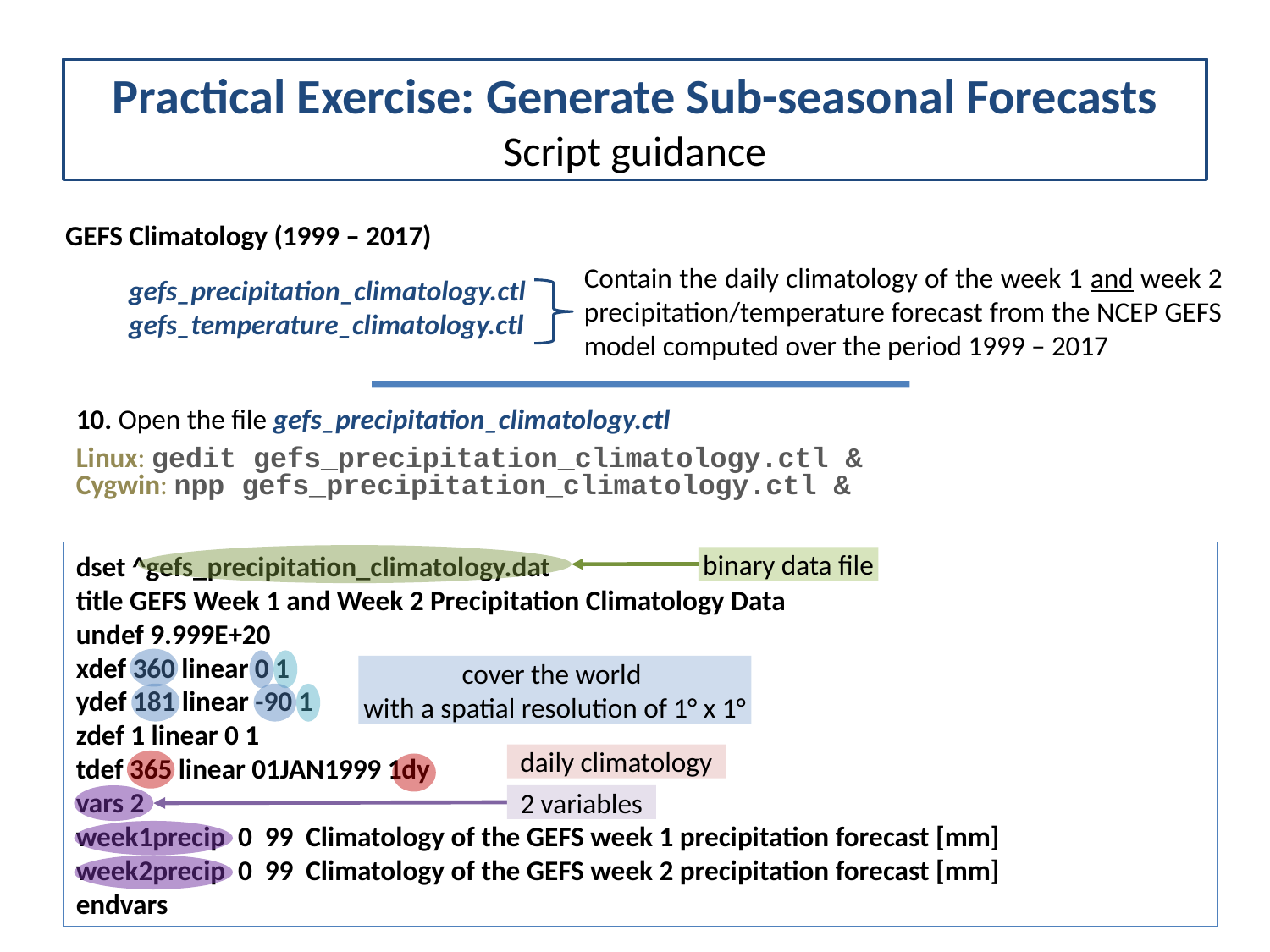

# Practical Exercise: Generate Sub-seasonal Forecasts Script guidance
GEFS Climatology (1999 – 2017)
gefs_precipitation_climatology.ctl
gefs_temperature_climatology.ctl
Contain the daily climatology of the week 1 and week 2 precipitation/temperature forecast from the NCEP GEFS model computed over the period 1999 – 2017

10. Open the file gefs_precipitation_climatology.ctl
Linux: gedit gefs_precipitation_climatology.ctl &
Cygwin: npp gefs_precipitation_climatology.ctl &
dset ^gefs_precipitation_climatology.dat
title GEFS Week 1 and Week 2 Precipitation Climatology Data
undef 9.999E+20
xdef 360 linear 0 1
ydef 181 linear -90 1
zdef 1 linear 0 1
tdef 365 linear 01JAN1999 1dy
vars 2
week1precip  0  99  Climatology of the GEFS week 1 precipitation forecast [mm]
week2precip  0  99  Climatology of the GEFS week 2 precipitation forecast [mm]
endvars

binary data file

cover the world
with a spatial resolution of 1° x 1°

daily climatology

2 variables